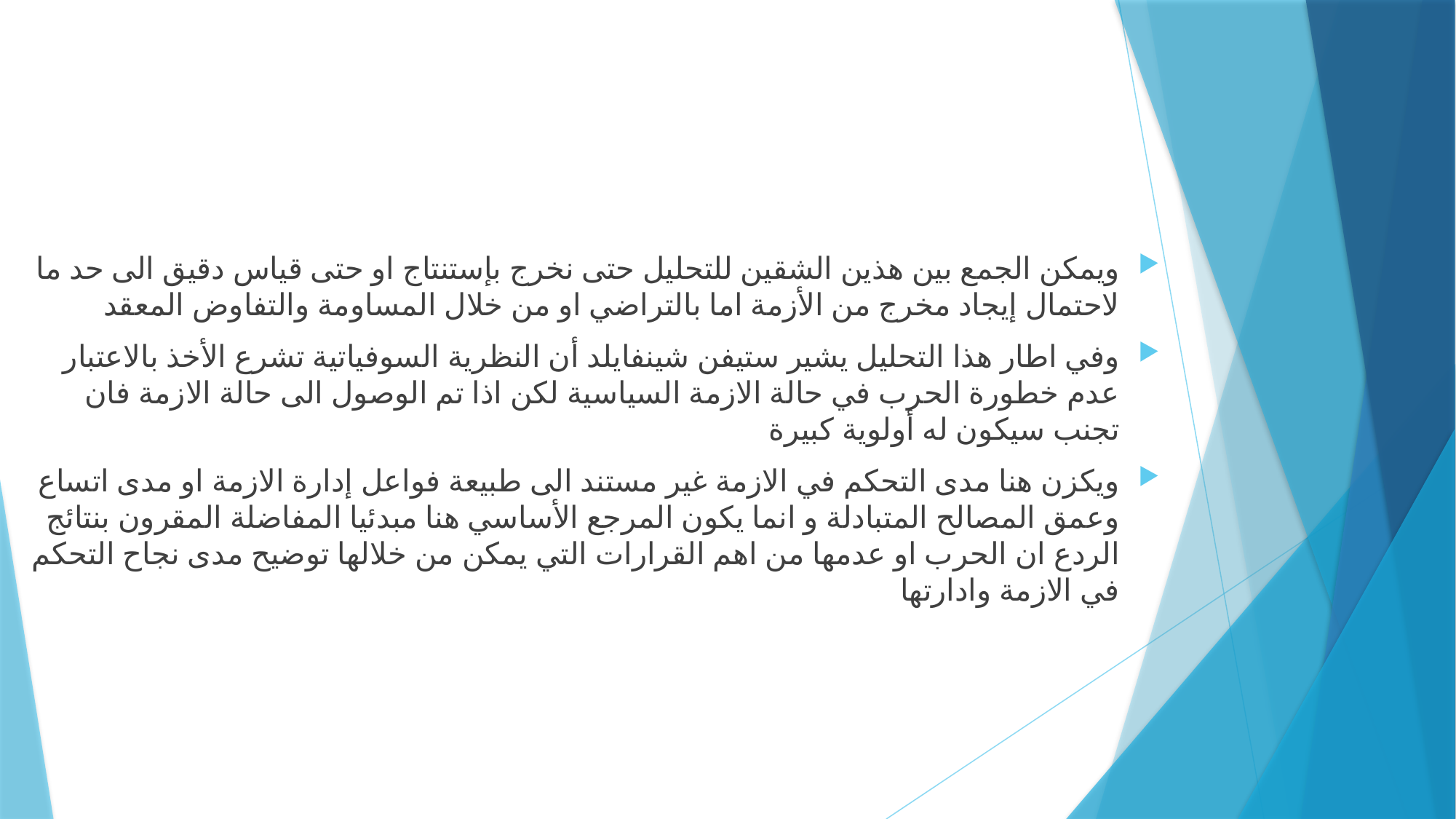

ويمكن الجمع بين هذين الشقين للتحليل حتى نخرج بإستنتاج او حتى قياس دقيق الى حد ما لاحتمال إيجاد مخرج من الأزمة اما بالتراضي او من خلال المساومة والتفاوض المعقد
وفي اطار هذا التحليل يشير ستيفن شينفايلد أن النظرية السوفياتية تشرع الأخذ بالاعتبار عدم خطورة الحرب في حالة الازمة السياسية لكن اذا تم الوصول الى حالة الازمة فان تجنب سيكون له أولوية كبيرة
ويكزن هنا مدى التحكم في الازمة غير مستند الى طبيعة فواعل إدارة الازمة او مدى اتساع وعمق المصالح المتبادلة و انما يكون المرجع الأساسي هنا مبدئيا المفاضلة المقرون بنتائج الردع ان الحرب او عدمها من اهم القرارات التي يمكن من خلالها توضيح مدى نجاح التحكم في الازمة وادارتها